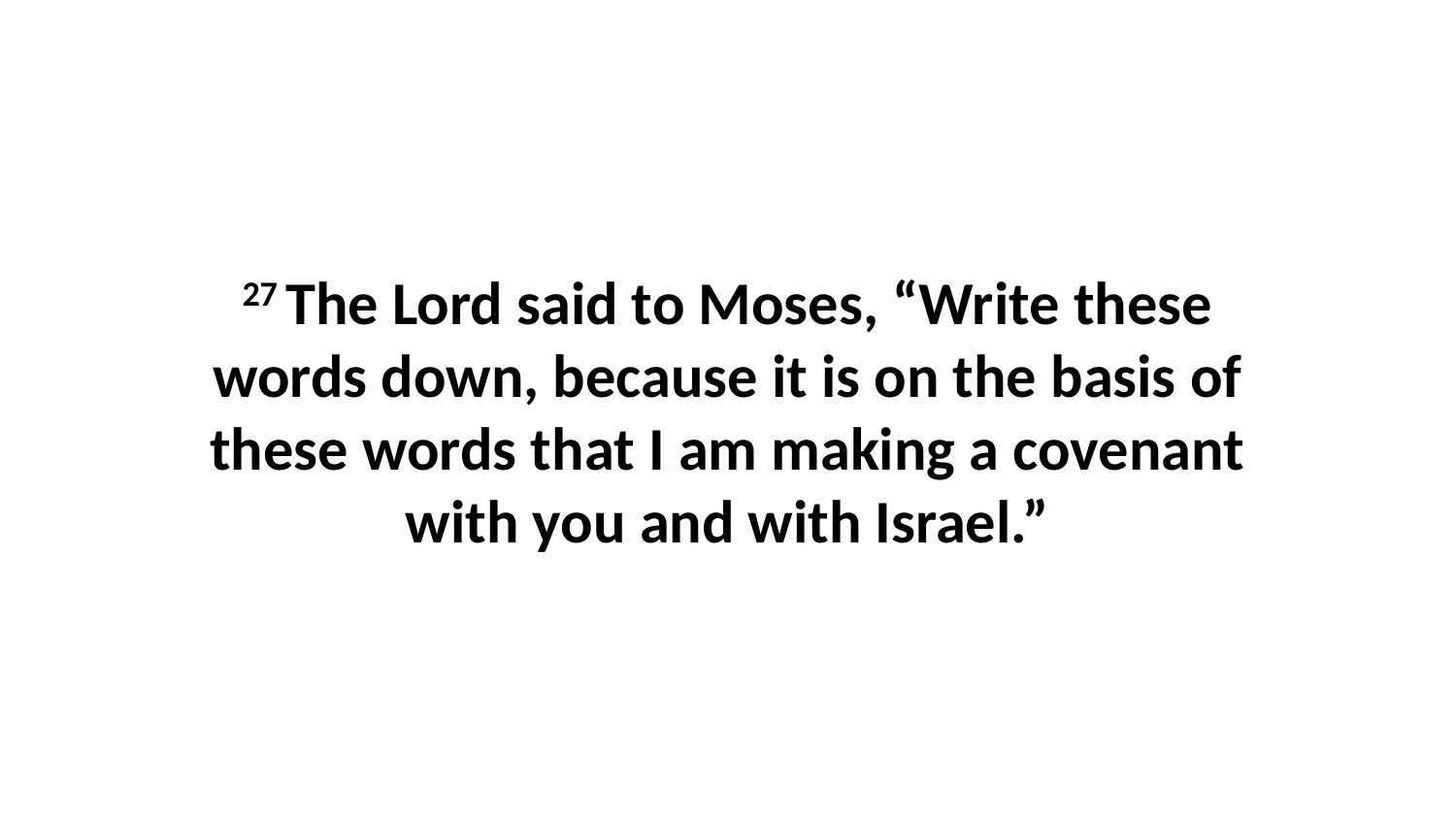

27 The Lord said to Moses, “Write these words down, because it is on the basis of these words that I am making a covenant with you and with Israel.”